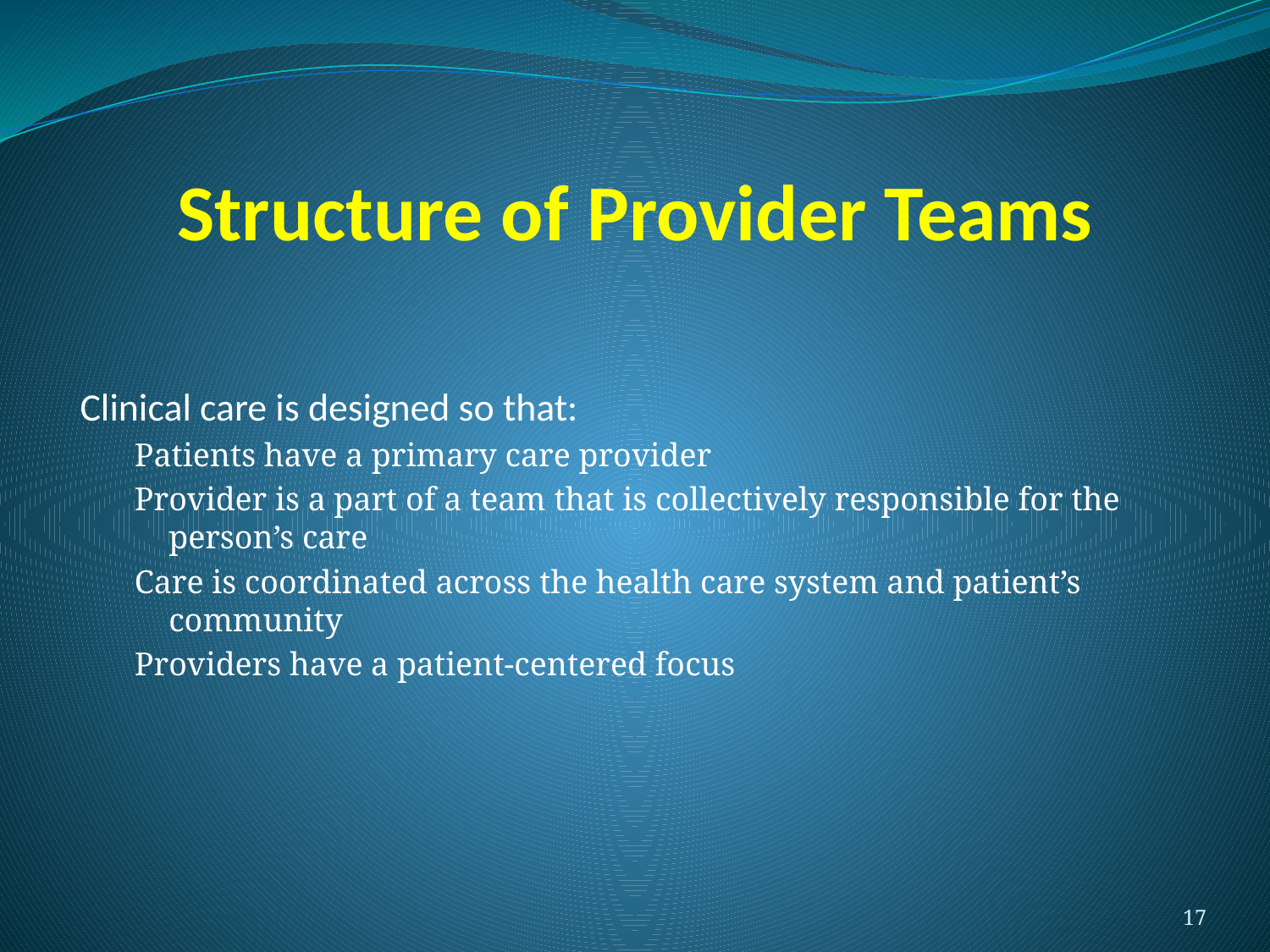

Clinical care is designed so that:
Patients have a primary care provider
Provider is a part of a team that is collectively responsible for the person’s care
Care is coordinated across the health care system and patient’s community
Providers have a patient-centered focus

# Structure of Provider Teams
17